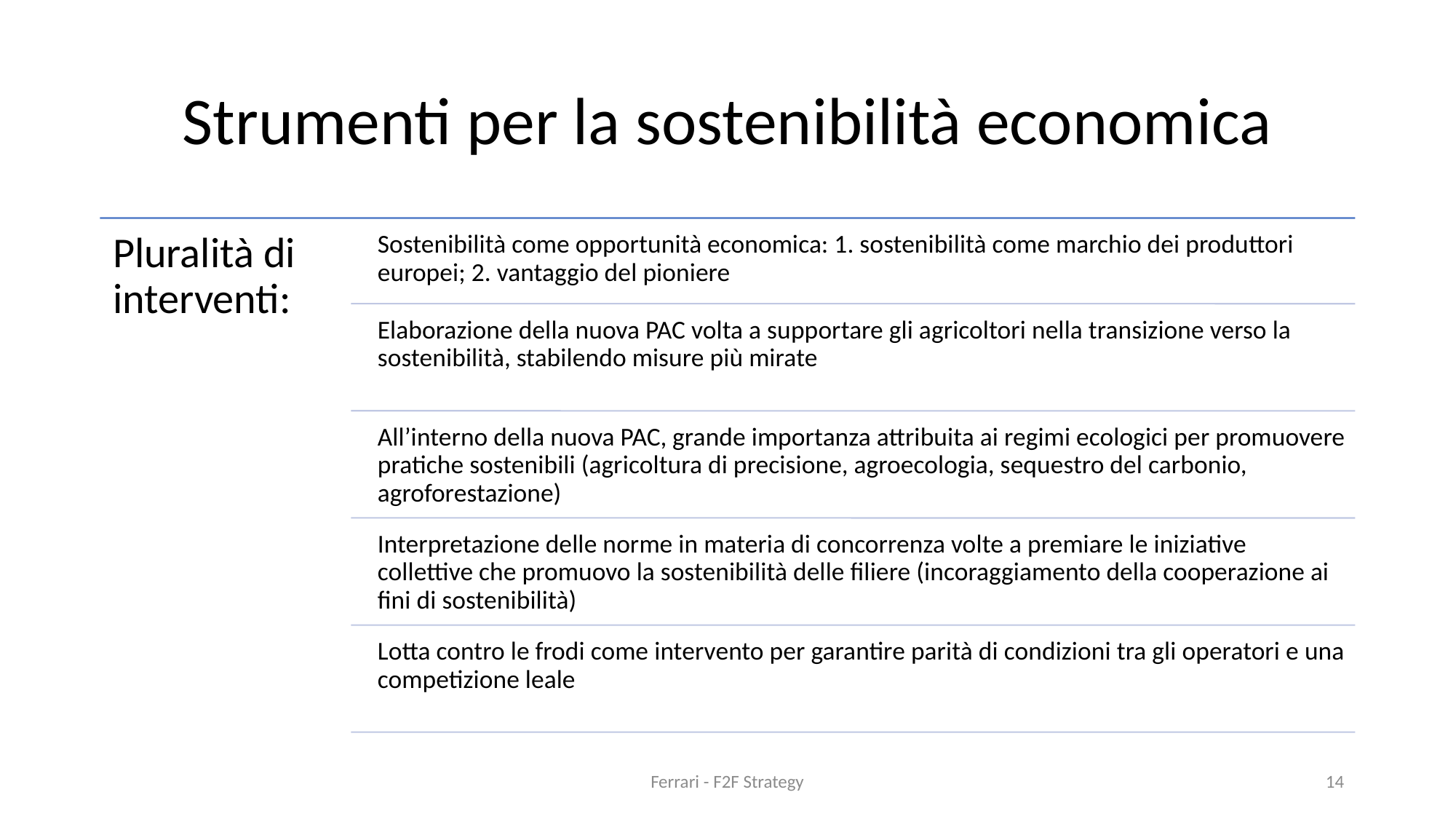

# Strumenti per la sostenibilità economica
Pluralità di interventi:
Sostenibilità come opportunità economica: 1. sostenibilità come marchio dei produttori europei; 2. vantaggio del pioniere
Elaborazione della nuova PAC volta a supportare gli agricoltori nella transizione verso la sostenibilità, stabilendo misure più mirate
All’interno della nuova PAC, grande importanza attribuita ai regimi ecologici per promuovere pratiche sostenibili (agricoltura di precisione, agroecologia, sequestro del carbonio, agroforestazione)
Interpretazione delle norme in materia di concorrenza volte a premiare le iniziative collettive che promuovo la sostenibilità delle filiere (incoraggiamento della cooperazione ai fini di sostenibilità)
Lotta contro le frodi come intervento per garantire parità di condizioni tra gli operatori e una competizione leale
Ferrari - F2F Strategy
14